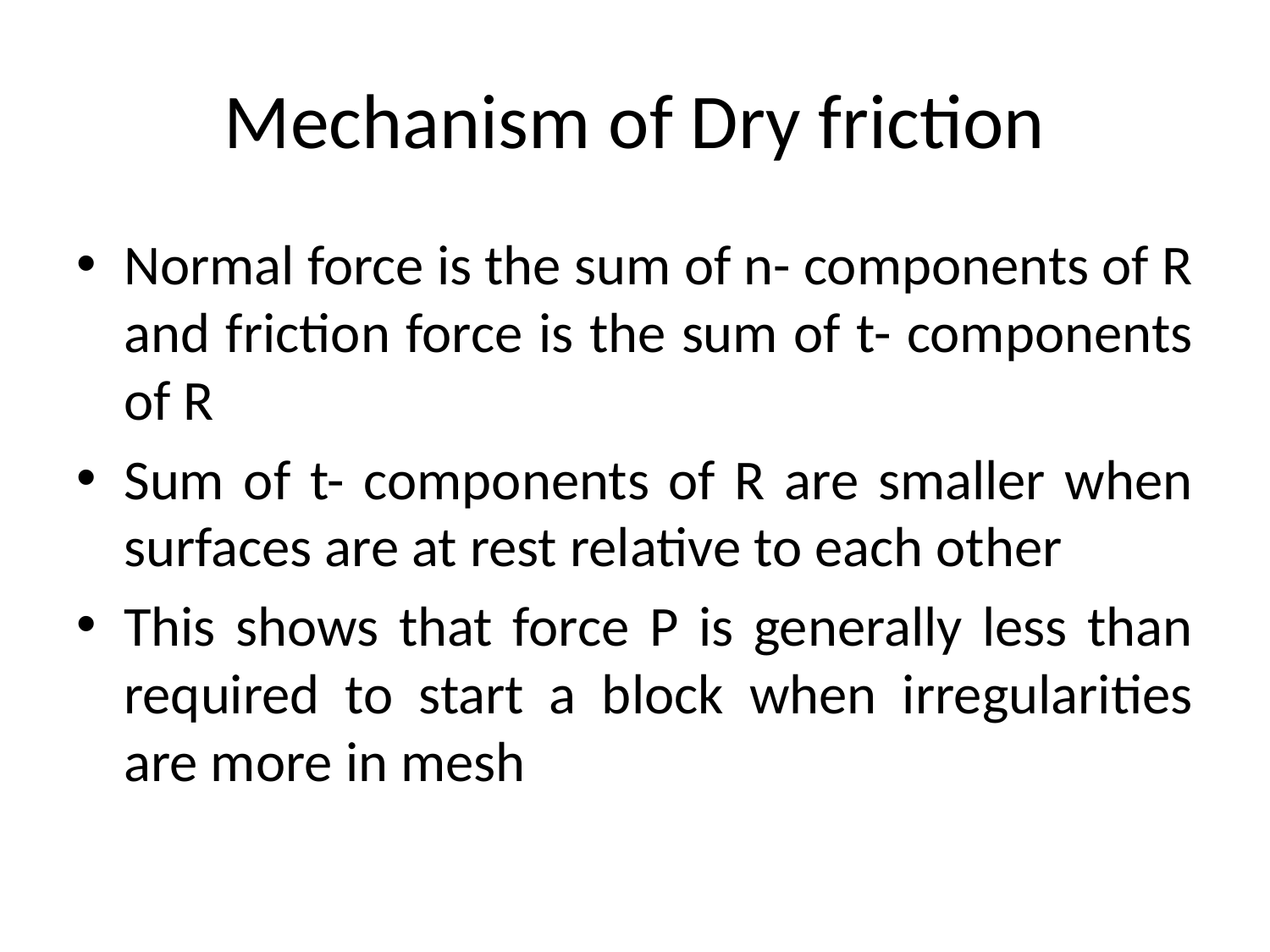

# Mechanism of Dry friction
Normal force is the sum of n- components of R and friction force is the sum of t- components of R
Sum of t- components of R are smaller when surfaces are at rest relative to each other
This shows that force P is generally less than required to start a block when irregularities are more in mesh